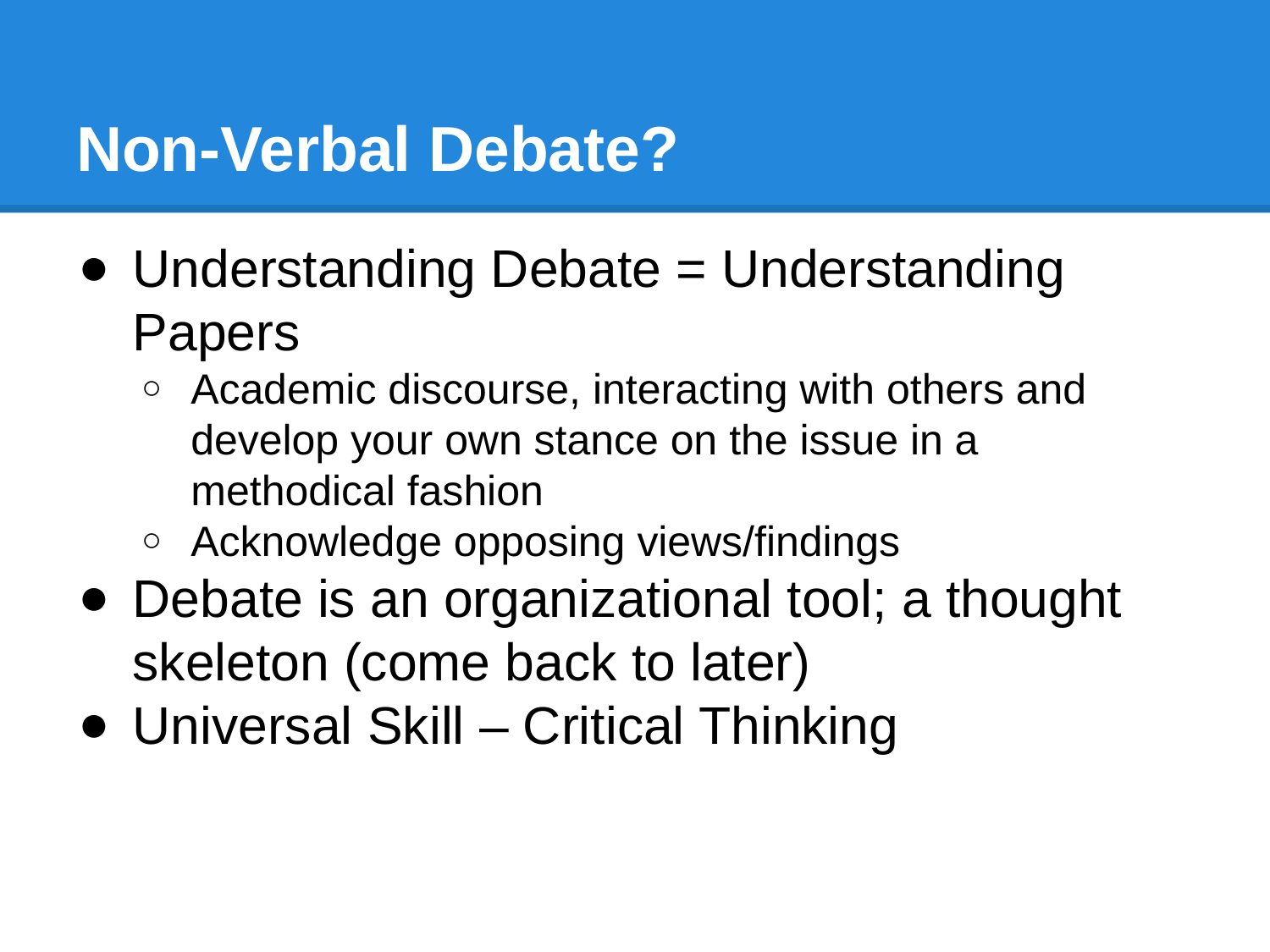

# Non-Verbal Debate?
Understanding Debate = Understanding Papers
Academic discourse, interacting with others and develop your own stance on the issue in a methodical fashion
Acknowledge opposing views/findings
Debate is an organizational tool; a thought skeleton (come back to later)
Universal Skill – Critical Thinking